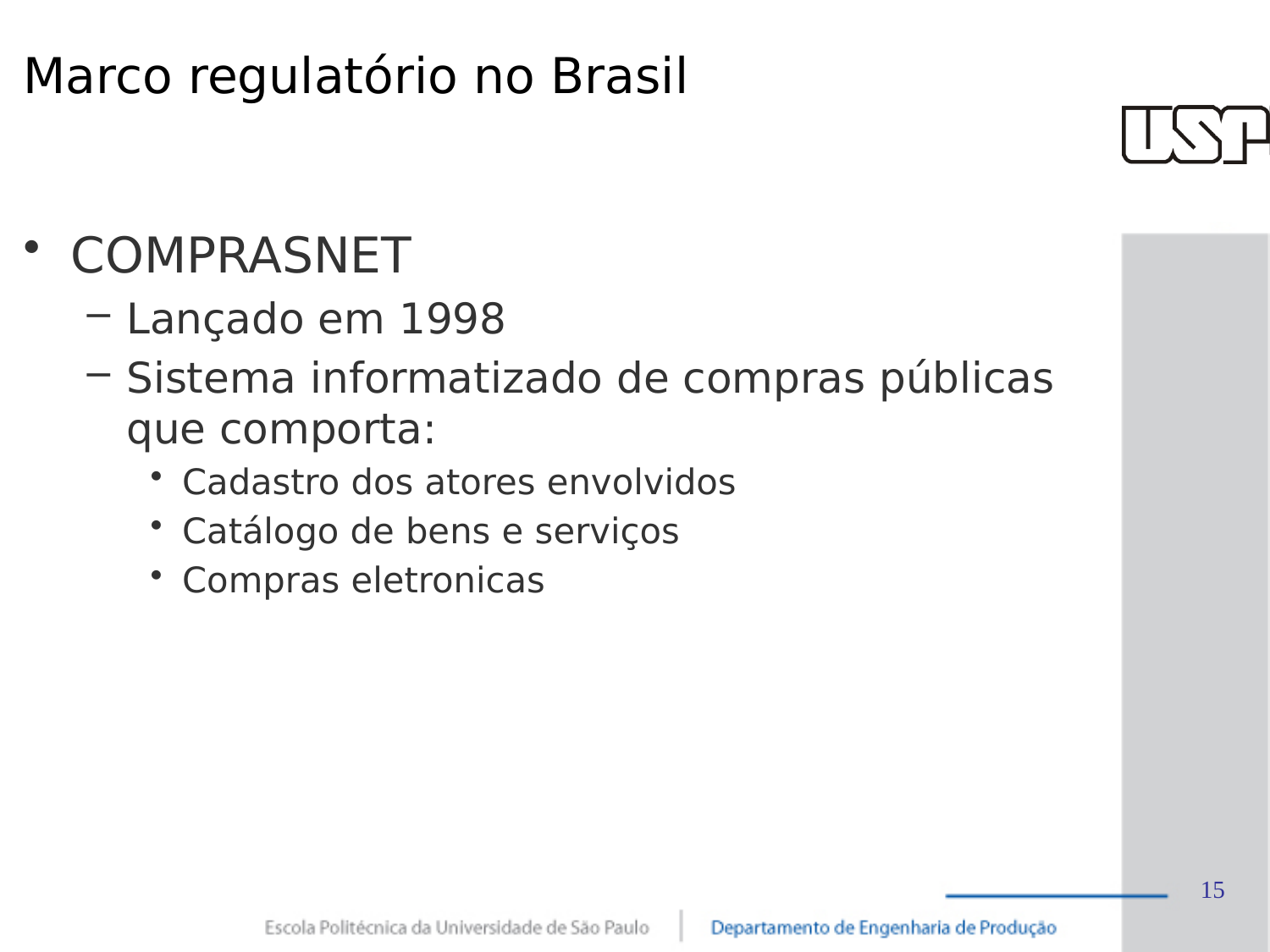

# Marco regulatório no Brasil

COMPRASNET
Lançado em 1998
Sistema informatizado de compras públicas que comporta:
Cadastro dos atores envolvidos
Catálogo de bens e serviços
Compras eletronicas

15